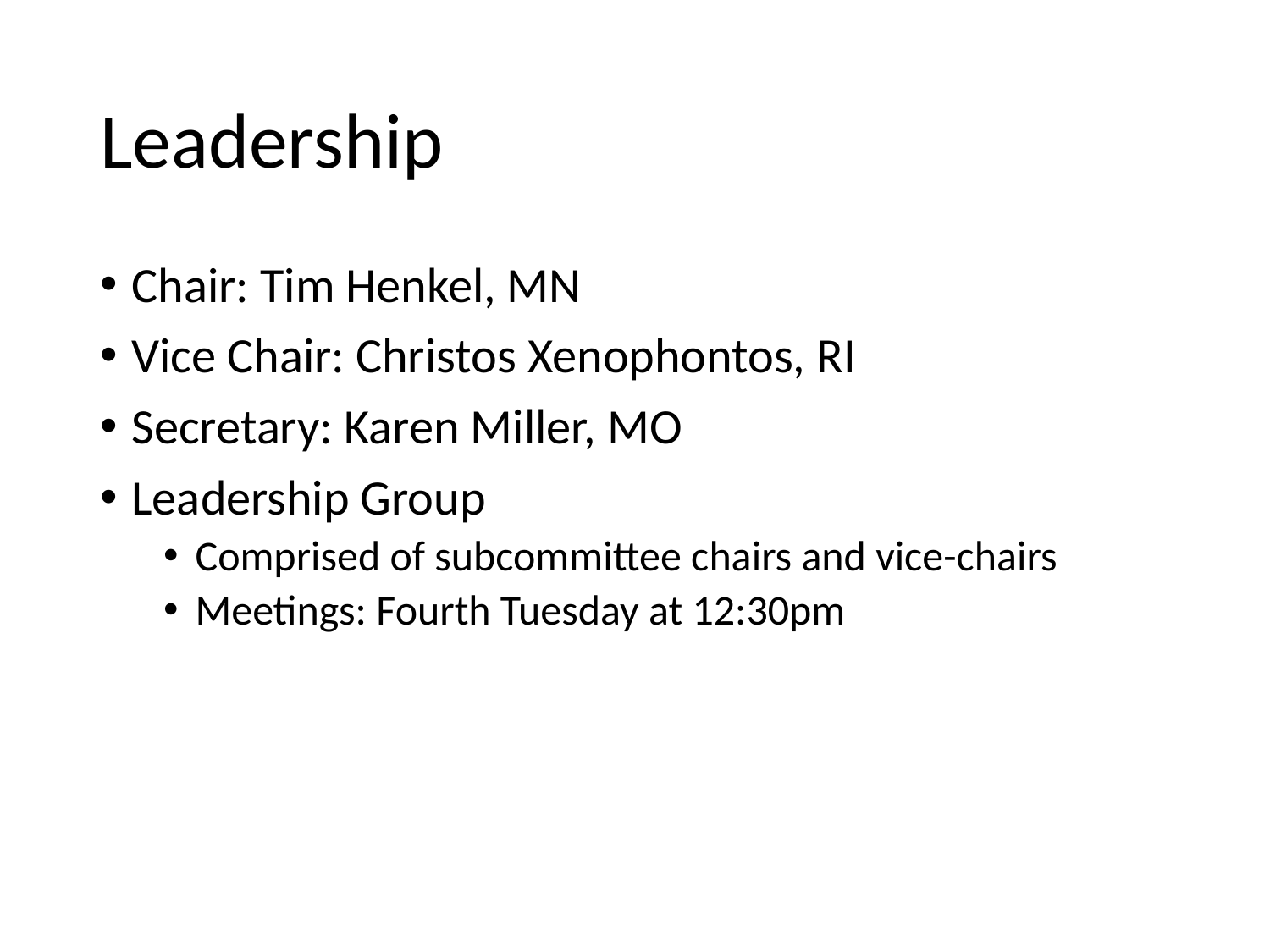

# Leadership
Chair: Tim Henkel, MN
Vice Chair: Christos Xenophontos, RI
Secretary: Karen Miller, MO
Leadership Group
Comprised of subcommittee chairs and vice-chairs
Meetings: Fourth Tuesday at 12:30pm